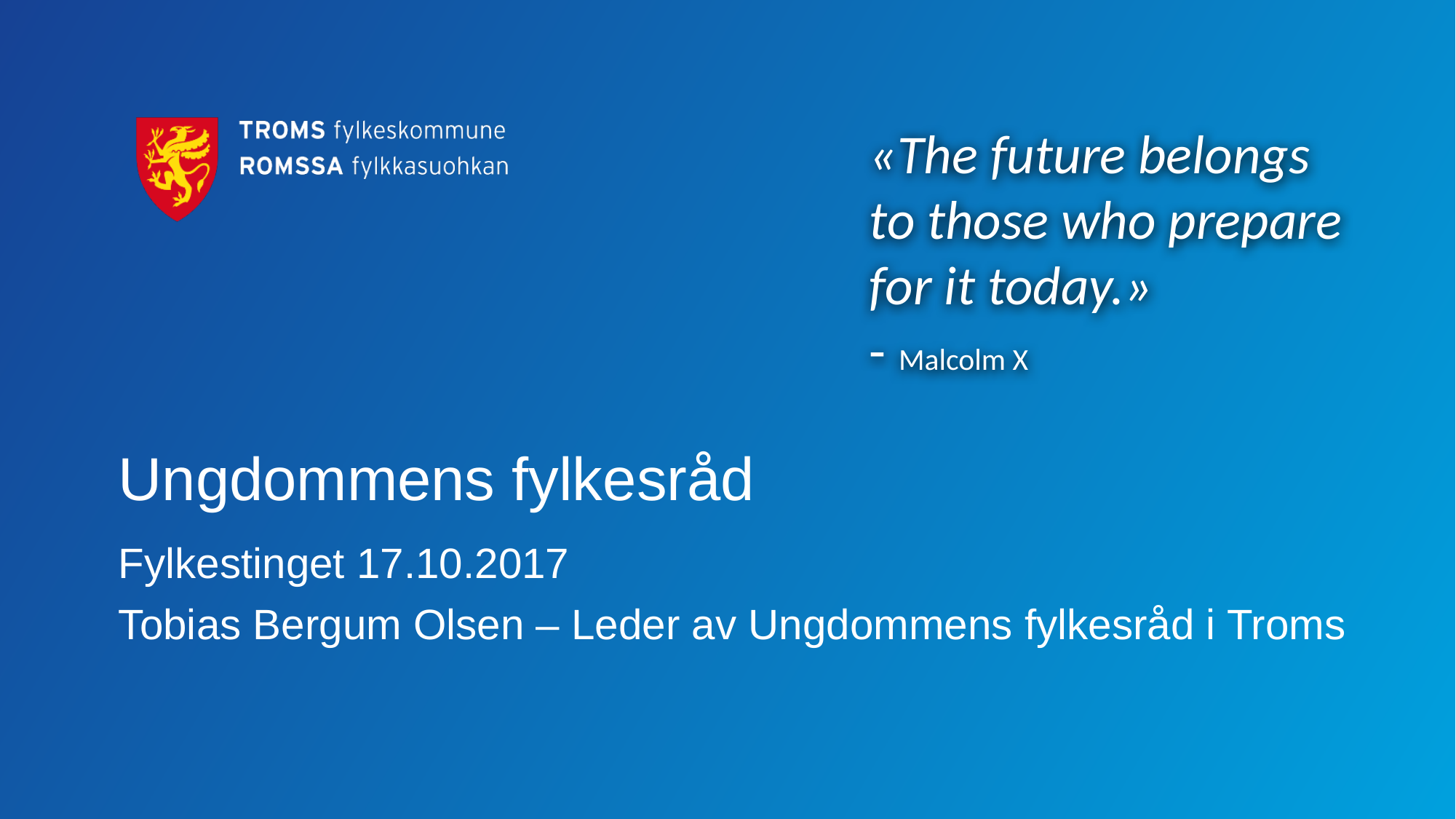

«The future belongs to those who prepare for it today.»
- Malcolm X
# Ungdommens fylkesråd
Fylkestinget 17.10.2017
Tobias Bergum Olsen – Leder av Ungdommens fylkesråd i Troms